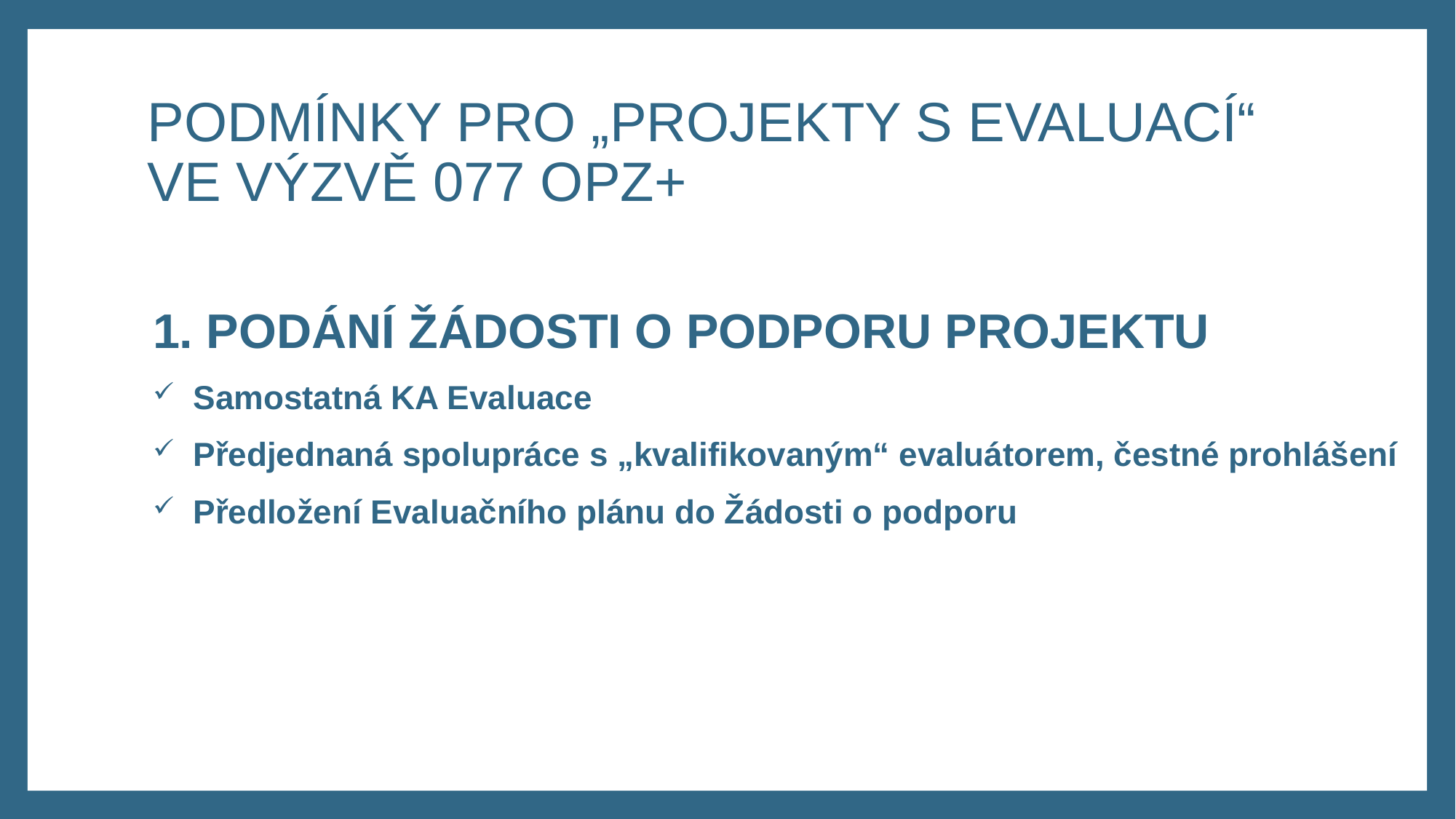

# PODMÍNKY PRO „PROJEKTY S EVALUACÍ“ VE VÝZVĚ 077 OPZ+
1. PODÁNÍ ŽÁDOSTI O PODPORU PROJEKTU
  Samostatná KA Evaluace
  Předjednaná spolupráce s „kvalifikovaným“ evaluátorem, čestné prohlášení
  Předložení Evaluačního plánu do Žádosti o podporu